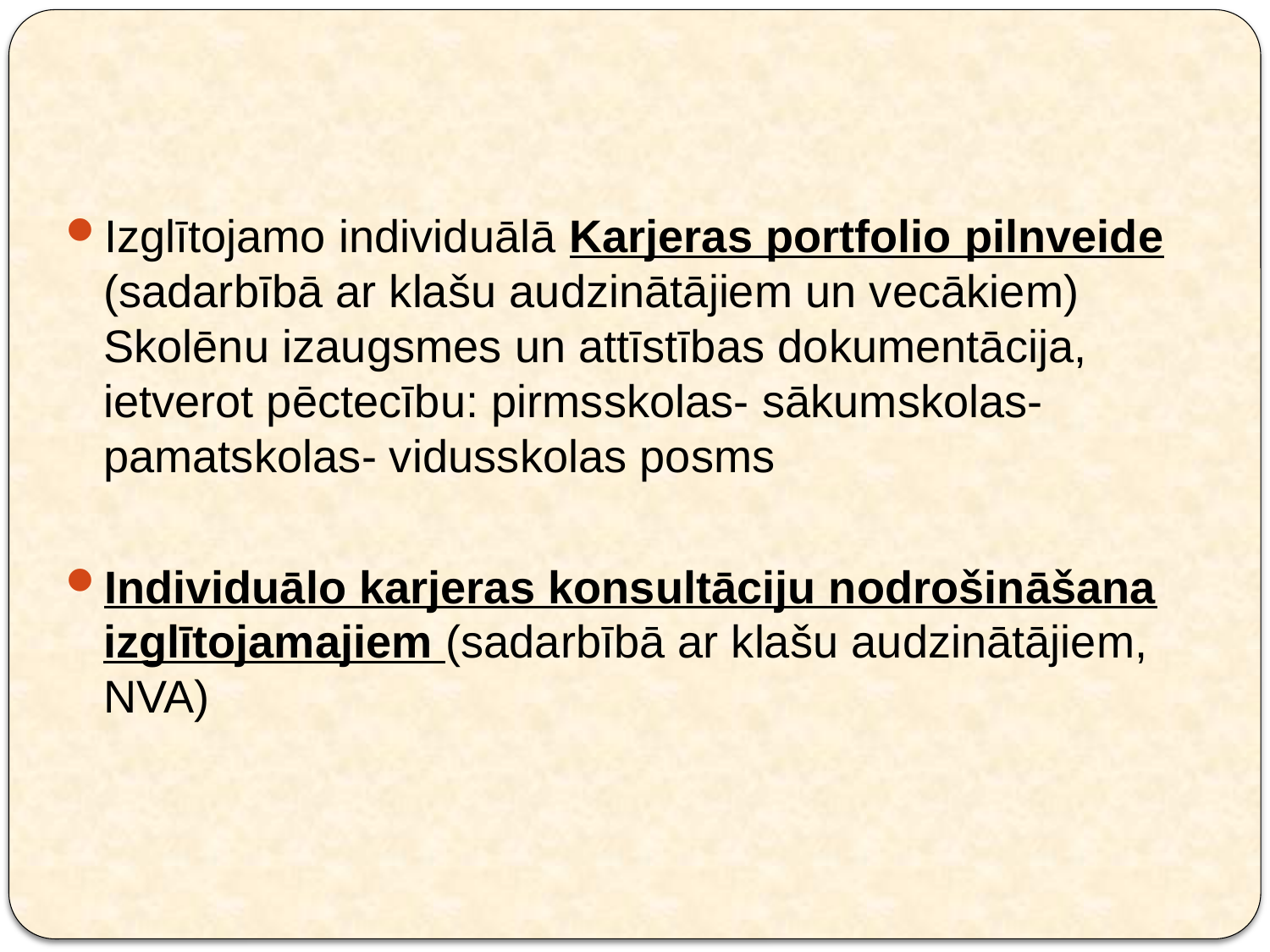

Izglītojamo individuālā Karjeras portfolio pilnveide (sadarbībā ar klašu audzinātājiem un vecākiem) Skolēnu izaugsmes un attīstības dokumentācija, ietverot pēctecību: pirmsskolas- sākumskolas- pamatskolas- vidusskolas posms

Individuālo karjeras konsultāciju nodrošināšana izglītojamajiem (sadarbībā ar klašu audzinātājiem, NVA)